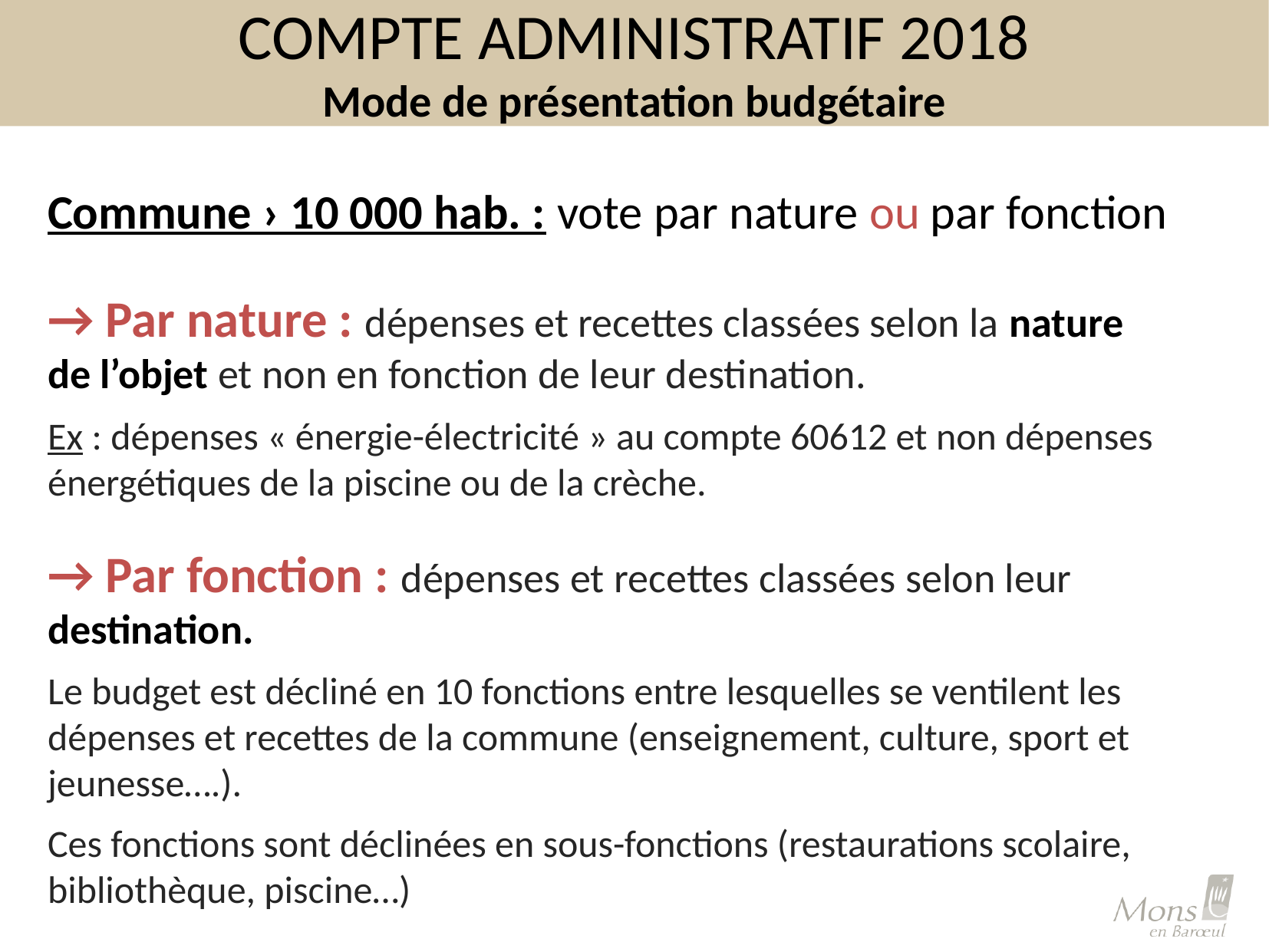

# COMPTE ADMINISTRATIF 2018 Mode de présentation budgétaire
Commune › 10 000 hab. : vote par nature ou par fonction

→ Par nature : dépenses et recettes classées selon la nature de l’objet et non en fonction de leur destination.
Ex : dépenses « énergie-électricité » au compte 60612 et non dépenses énergétiques de la piscine ou de la crèche.

→ Par fonction : dépenses et recettes classées selon leur destination.
Le budget est décliné en 10 fonctions entre lesquelles se ventilent les dépenses et recettes de la commune (enseignement, culture, sport et jeunesse….).
Ces fonctions sont déclinées en sous-fonctions (restaurations scolaire, bibliothèque, piscine…)